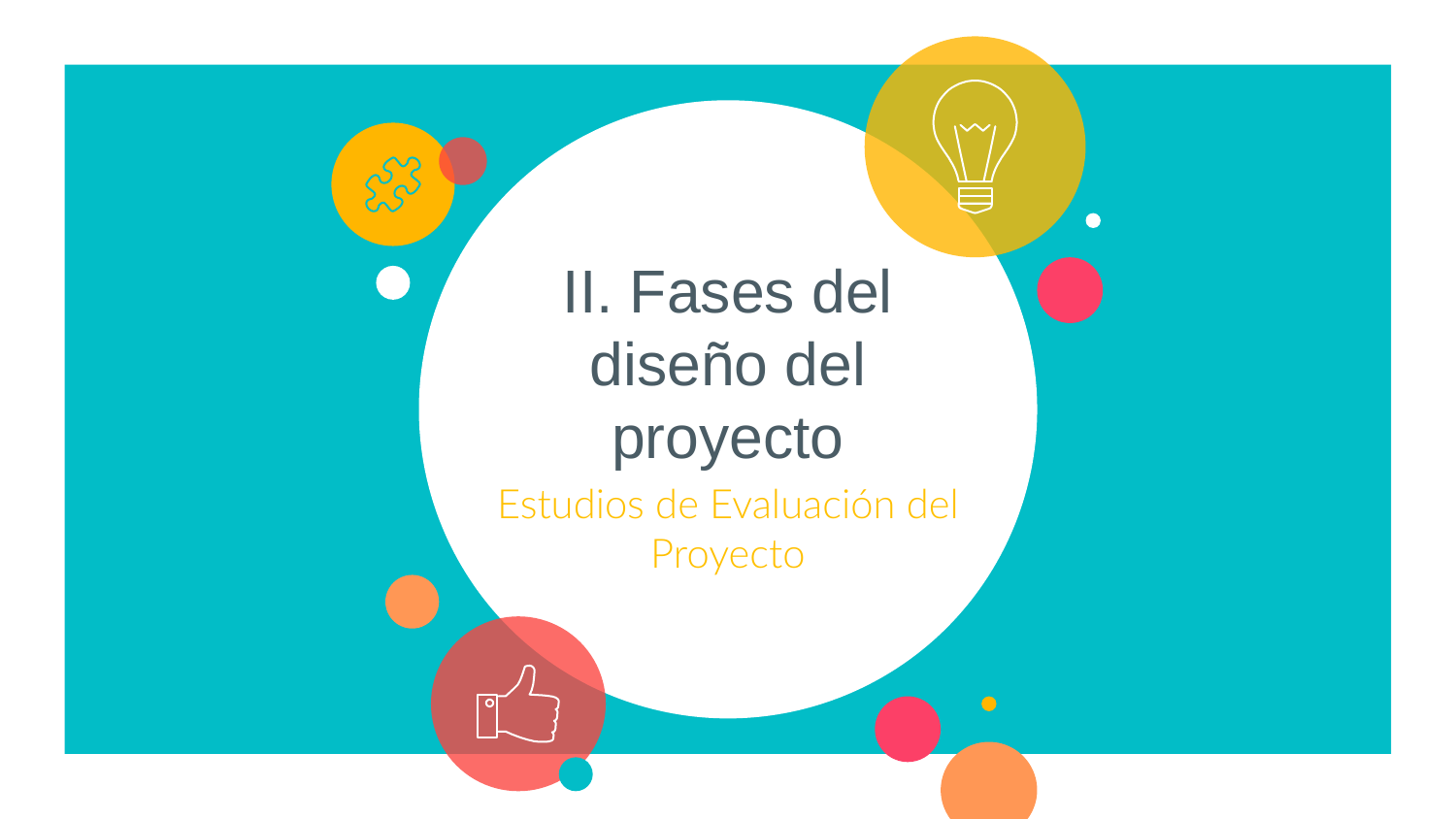

# II. Fases del diseño del proyecto
Estudios de Evaluación del Proyecto